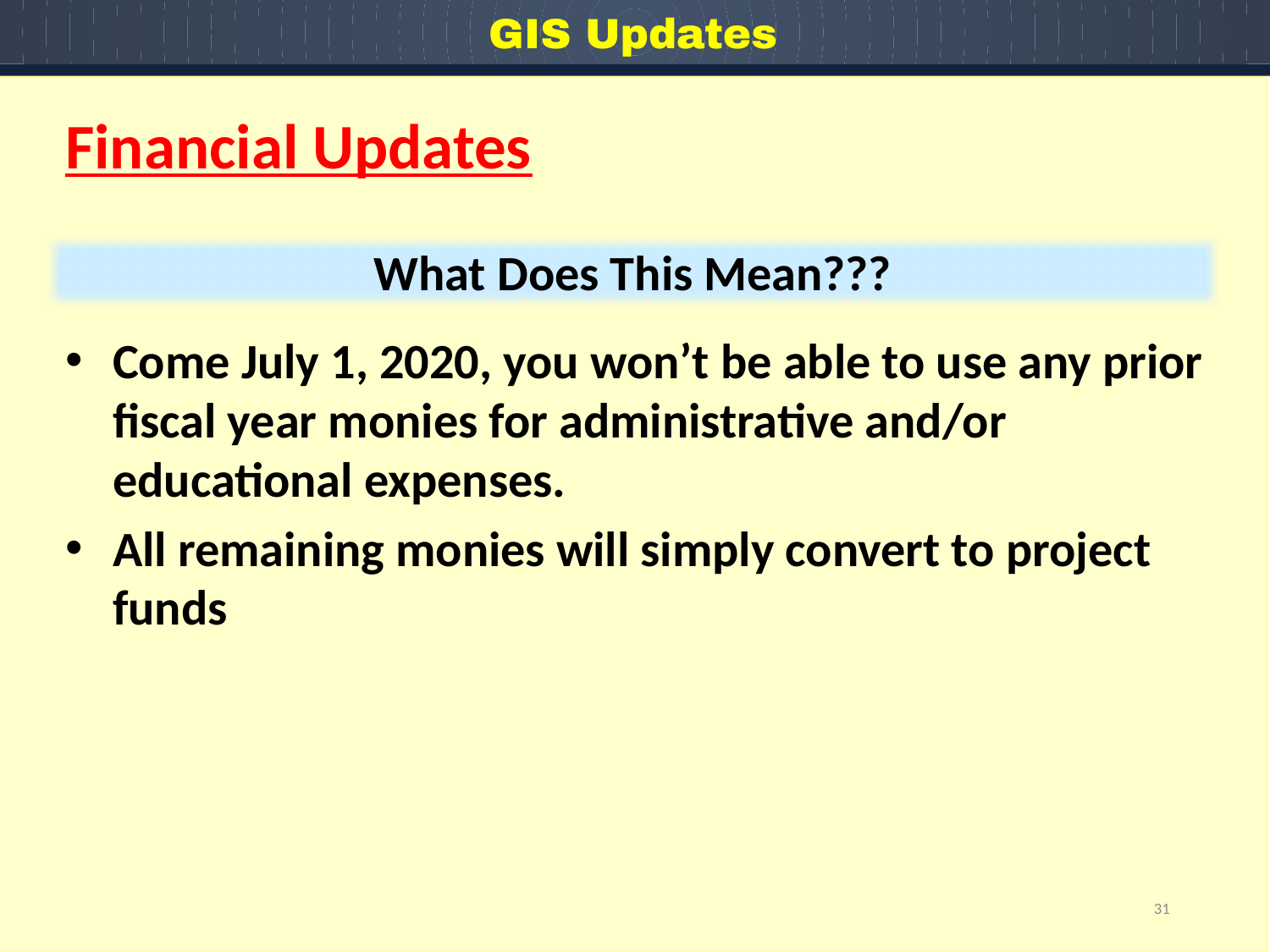

GIS Updates

Financial Updates

Come July 1, 2020, you won’t be able to use any prior fiscal year monies for administrative and/or educational expenses.
All remaining monies will simply convert to project funds

What Does This Mean???
31